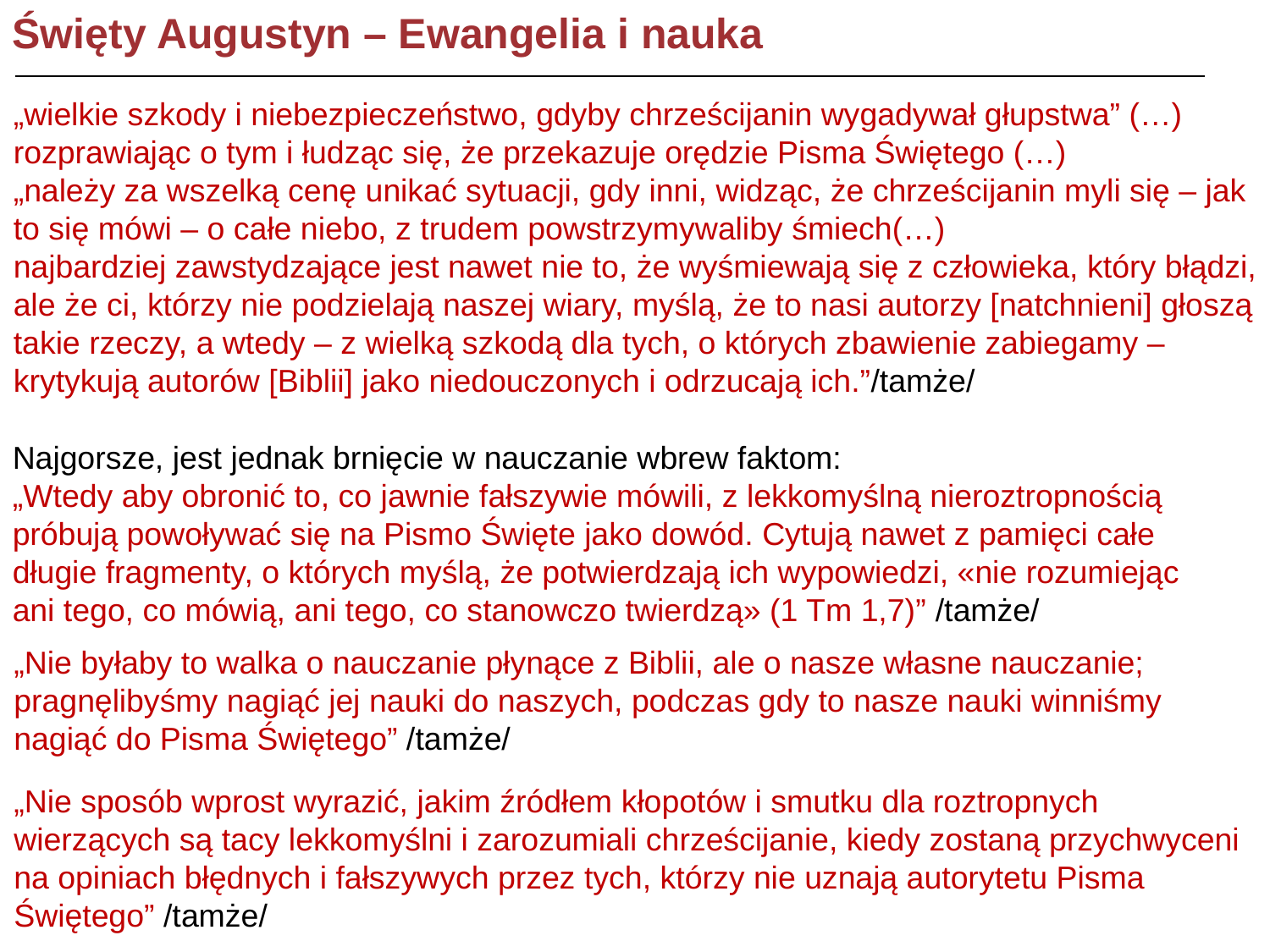

Święty Augustyn – Ewangelia i nauka
„wielkie szkody i niebezpieczeństwo, gdyby chrześcijanin wygadywał głupstwa” (…) rozprawiając o tym i łudząc się, że przekazuje orędzie Pisma Świętego (…)
„należy za wszelką cenę unikać sytuacji, gdy inni, widząc, że chrześcijanin myli się – jak to się mówi – o całe niebo, z trudem powstrzymywaliby śmiech(…)
najbardziej zawstydzające jest nawet nie to, że wyśmiewają się z człowieka, który błądzi, ale że ci, którzy nie podzielają naszej wiary, myślą, że to nasi autorzy [natchnieni] głoszą takie rzeczy, a wtedy – z wielką szkodą dla tych, o których zbawienie zabiegamy – krytykują autorów [Biblii] jako niedouczonych i odrzucają ich.”/tamże/
Najgorsze, jest jednak brnięcie w nauczanie wbrew faktom:
„Wtedy aby obronić to, co jawnie fałszywie mówili, z lekkomyślną nieroztropnością próbują powoływać się na Pismo Święte jako dowód. Cytują nawet z pamięci całe długie fragmenty, o których myślą, że potwierdzają ich wypowiedzi, «nie rozumiejąc ani tego, co mówią, ani tego, co stanowczo twierdzą» (1 Tm 1,7)” /tamże/
„Nie byłaby to walka o nauczanie płynące z Biblii, ale o nasze własne nauczanie; pragnęlibyśmy nagiąć jej nauki do naszych, podczas gdy to nasze nauki winniśmy nagiąć do Pisma Świętego” /tamże/
„Nie sposób wprost wyrazić, jakim źródłem kłopotów i smutku dla roztropnych wierzących są tacy lekkomyślni i zarozumiali chrześcijanie, kiedy zostaną przychwyceni na opiniach błędnych i fałszywych przez tych, którzy nie uznają autorytetu Pisma Świętego” /tamże/